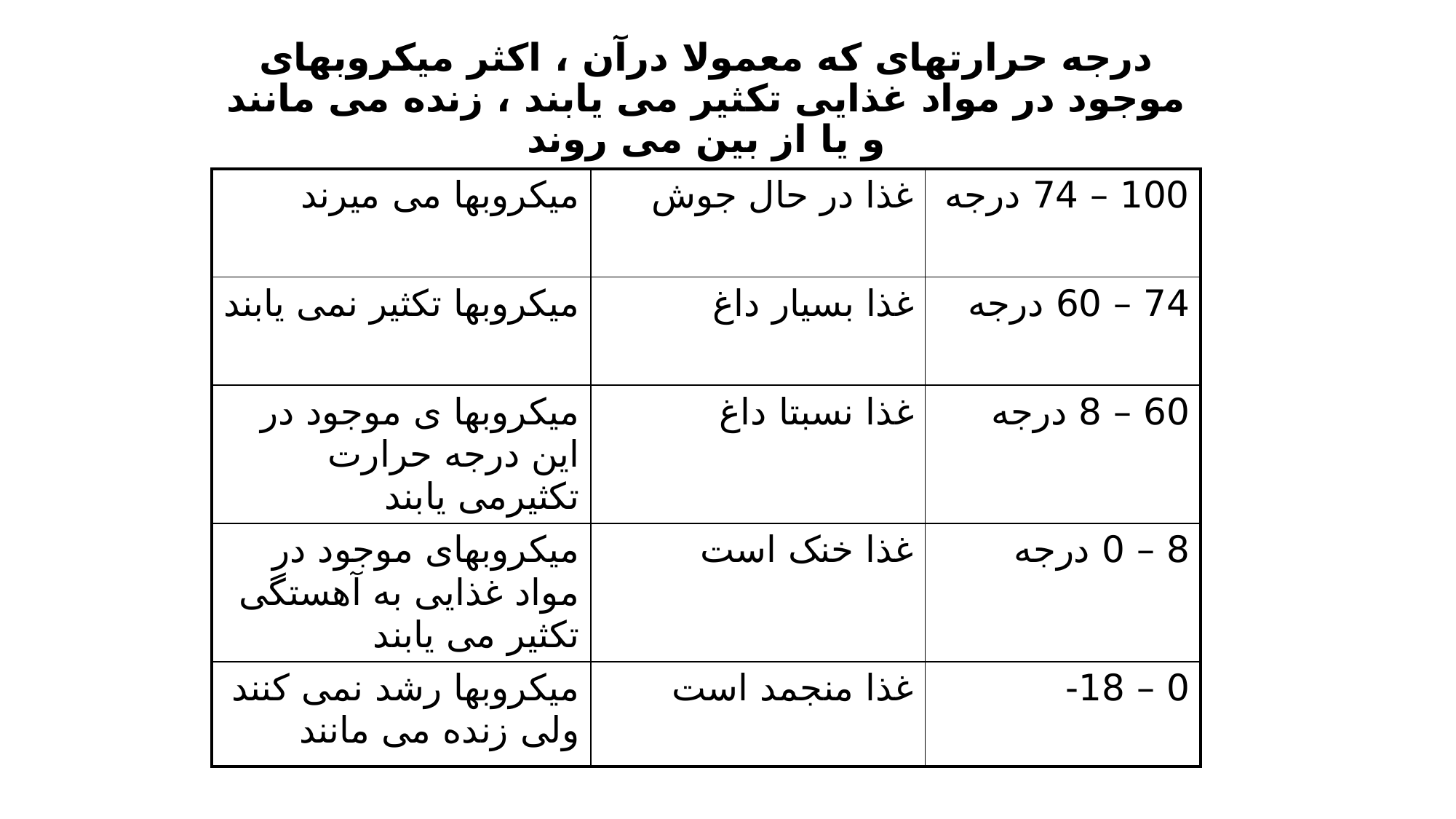

# درجه حرارتهای که معمولا درآن ، اکثر میکروبهای موجود در مواد غذایی تکثیر می یابند ، زنده می مانند و یا از بین می روند
| میکروبها می میرند | غذا در حال جوش | 100 – 74 درجه |
| --- | --- | --- |
| میکروبها تکثیر نمی یابند | غذا بسیار داغ | 74 – 60 درجه |
| میکروبها ی موجود در این درجه حرارت تکثیرمی یابند | غذا نسبتا داغ | 60 – 8 درجه |
| میکروبهای موجود در مواد غذایی به آهستگی تکثیر می یابند | غذا خنک است | 8 – 0 درجه |
| میکروبها رشد نمی کنند ولی زنده می مانند | غذا منجمد است | 0 – 18- |